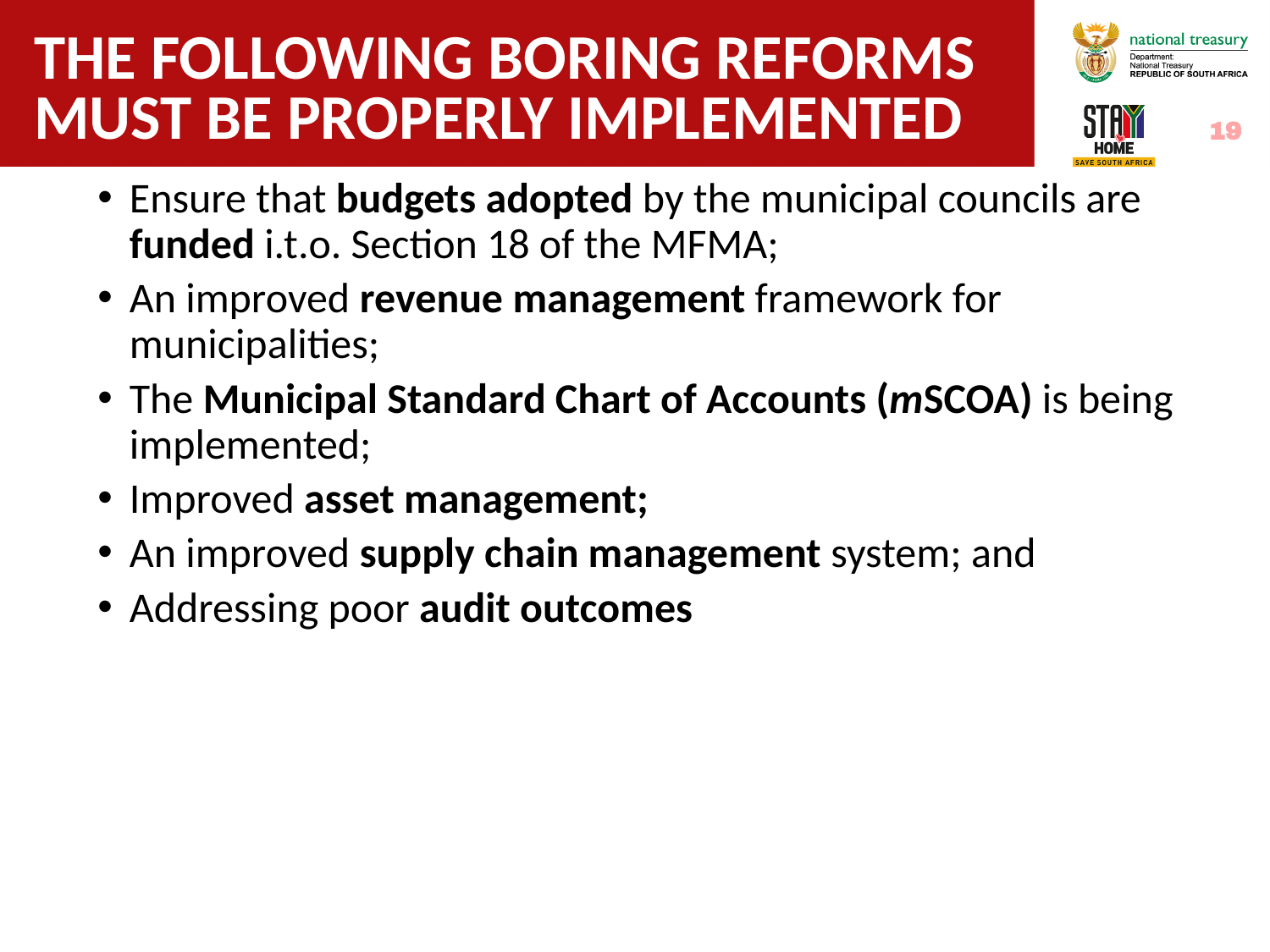

# The following boring reforms must be properly implemented
19
Ensure that budgets adopted by the municipal councils are funded i.t.o. Section 18 of the MFMA;
An improved revenue management framework for municipalities;
The Municipal Standard Chart of Accounts (mSCOA) is being implemented;
Improved asset management;
An improved supply chain management system; and
Addressing poor audit outcomes